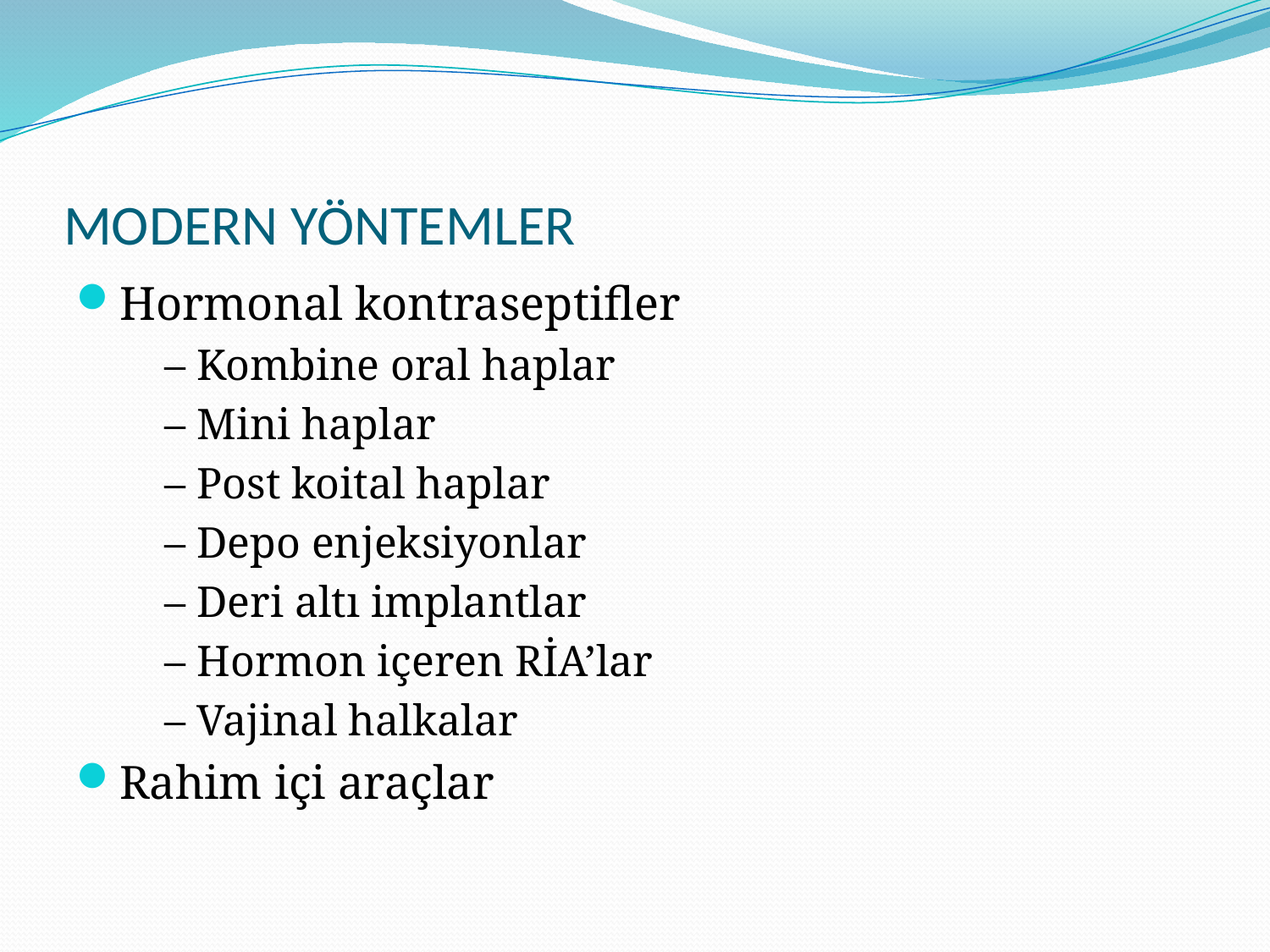

# MODERN YÖNTEMLER
Hormonal kontraseptifler
	– Kombine oral haplar
	– Mini haplar
	– Post koital haplar
	– Depo enjeksiyonlar
	– Deri altı implantlar
	– Hormon içeren RİA’lar
	– Vajinal halkalar
Rahim içi araçlar